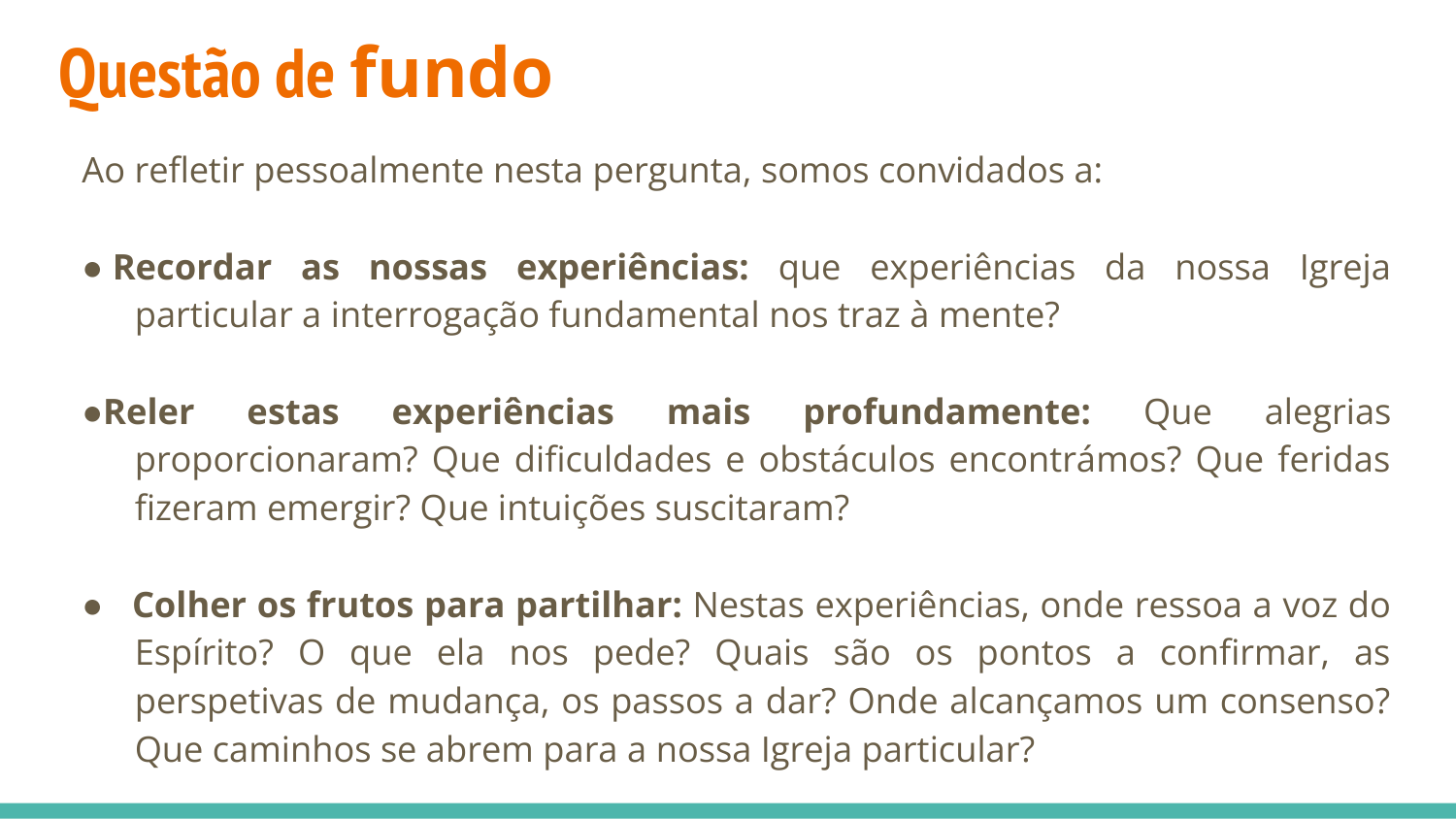

Questão de fundo
Ao refletir pessoalmente nesta pergunta, somos convidados a:

● Recordar as nossas experiências: que experiências da nossa Igreja particular a interrogação fundamental nos traz à mente?

●Reler estas experiências mais profundamente: Que alegrias proporcionaram? Que dificuldades e obstáculos encontrámos? Que feridas fizeram emergir? Que intuições suscitaram?

●   Colher os frutos para partilhar: Nestas experiências, onde ressoa a voz do Espírito? O que ela nos pede? Quais são os pontos a confirmar, as perspetivas de mudança, os passos a dar? Onde alcançamos um consenso? Que caminhos se abrem para a nossa Igreja particular?